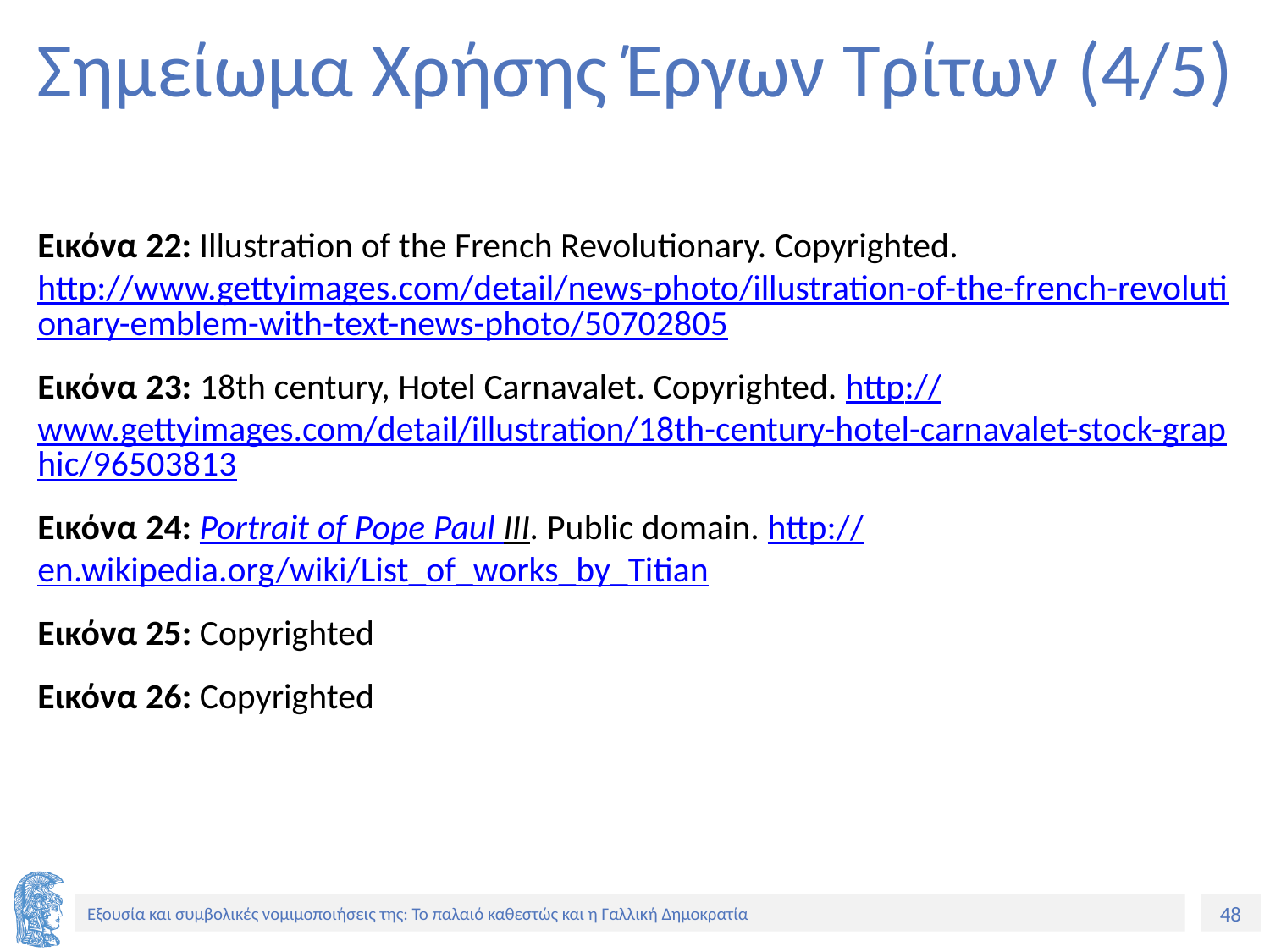

# Σημείωμα Χρήσης Έργων Τρίτων (4/5)
Εικόνα 22: Illustration of the French Revolutionary. Copyrighted. http://www.gettyimages.com/detail/news-photo/illustration-of-the-french-revolutionary-emblem-with-text-news-photo/50702805
Εικόνα 23: 18th century, Hotel Carnavalet. Copyrighted. http://www.gettyimages.com/detail/illustration/18th-century-hotel-carnavalet-stock-graphic/96503813
Εικόνα 24: Portrait of Pope Paul III. Public domain. http://en.wikipedia.org/wiki/List_of_works_by_Titian
Εικόνα 25: Copyrighted
Εικόνα 26: Copyrighted